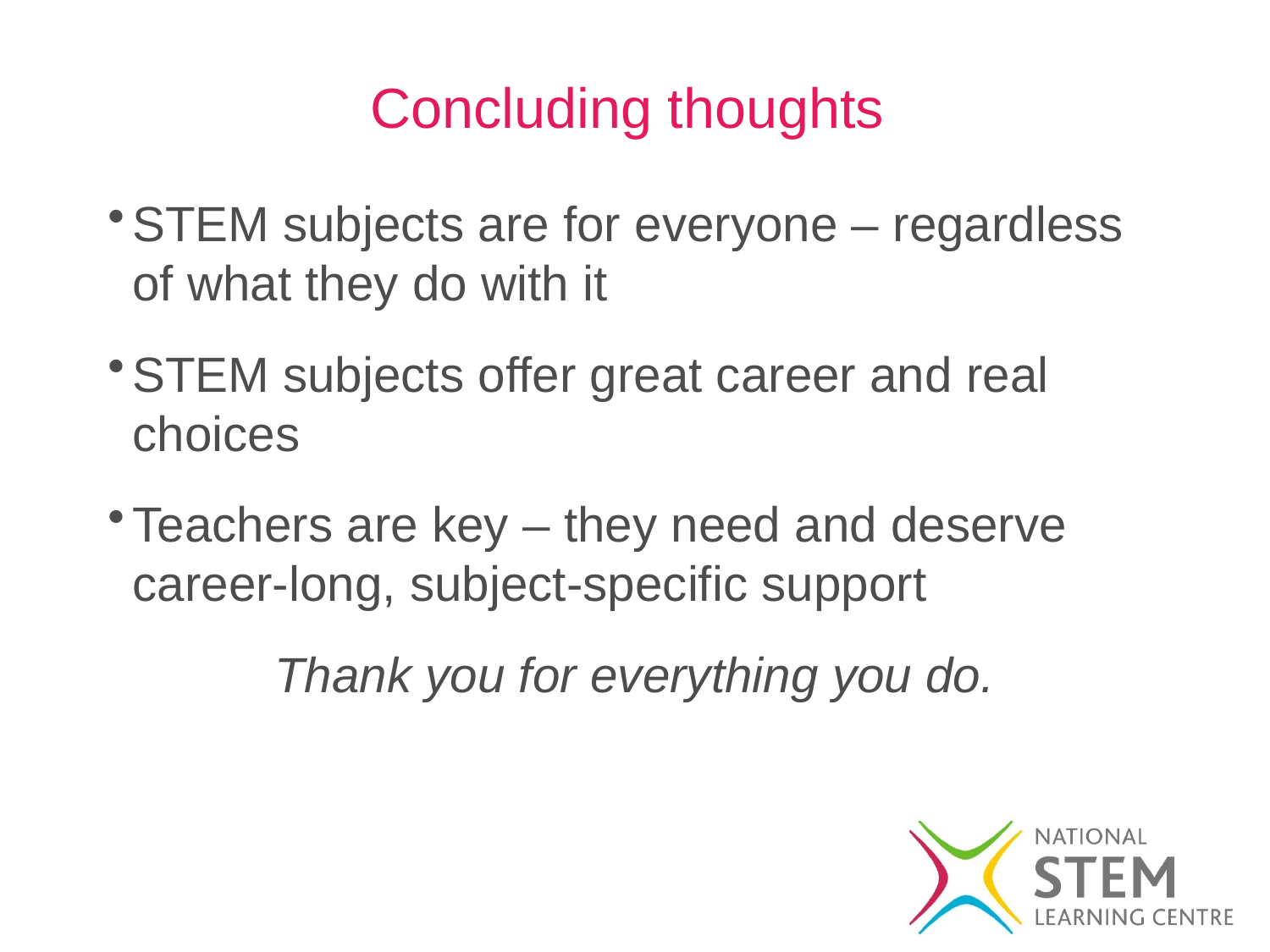

# Concluding thoughts
STEM subjects are for everyone – regardless of what they do with it
STEM subjects offer great career and real choices
Teachers are key – they need and deserve career-long, subject-specific support
Thank you for everything you do.